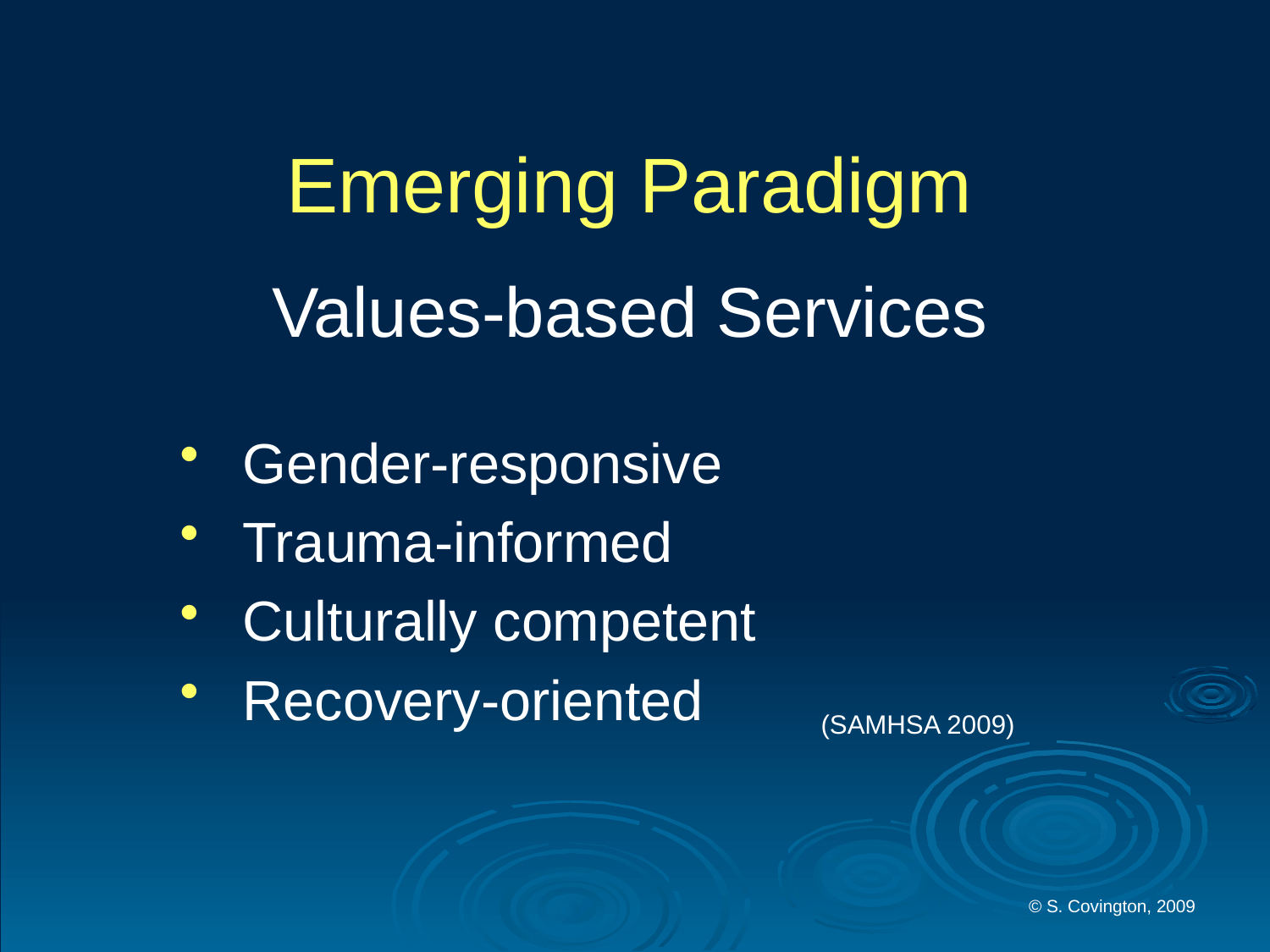

# Emerging Paradigm Values-based Services

Gender-responsive
Trauma-informed
Culturally competent
Recovery-oriented

(SAMHSA 2009)
© S. Covington, 2009